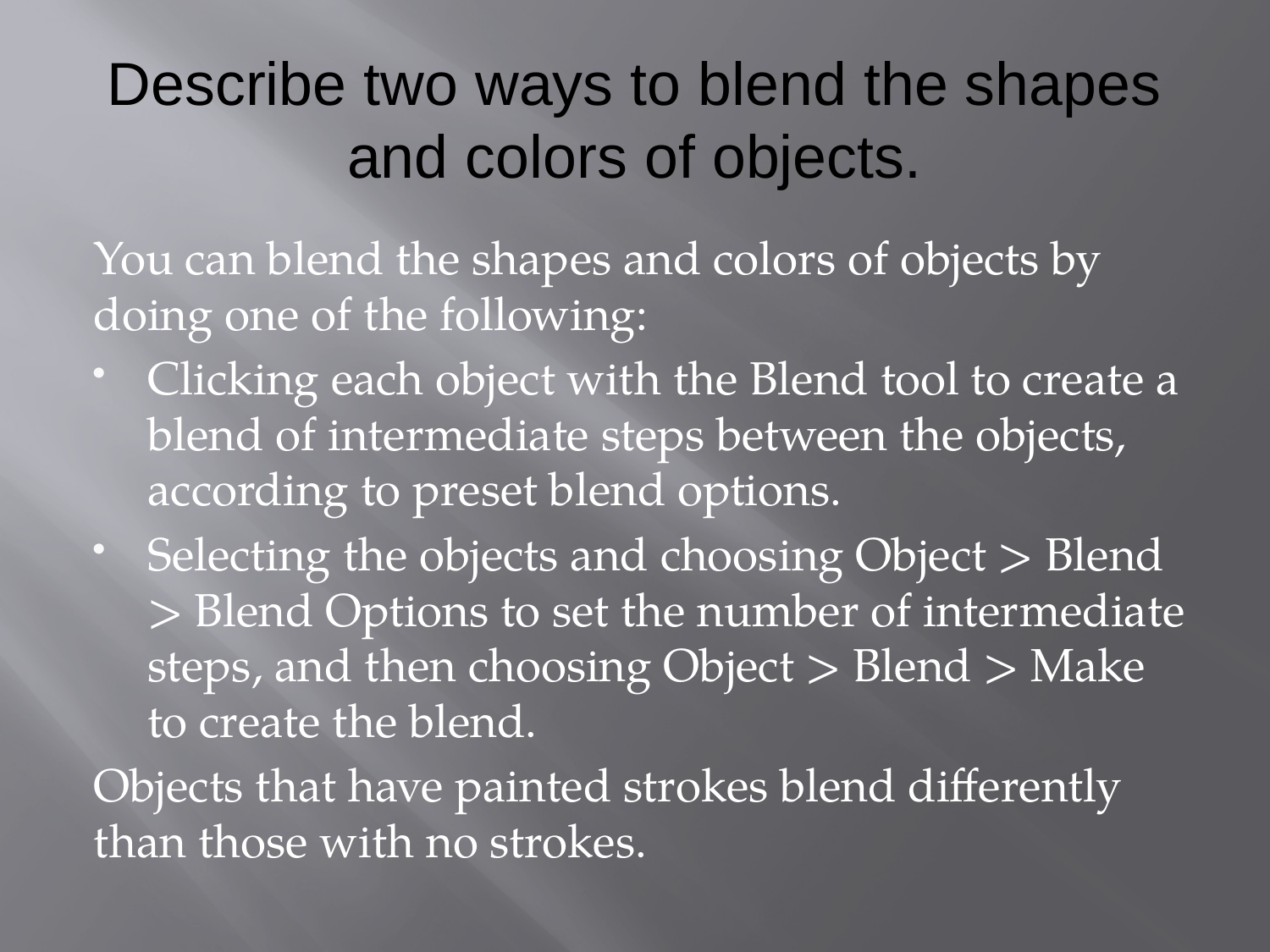

# Describe two ways to blend the shapes and colors of objects.
You can blend the shapes and colors of objects by doing one of the following:
Clicking each object with the Blend tool to create a blend of intermediate steps between the objects, according to preset blend options.
Selecting the objects and choosing Object > Blend > Blend Options to set the number of intermediate steps, and then choosing Object > Blend > Make to create the blend.
Objects that have painted strokes blend differently than those with no strokes.